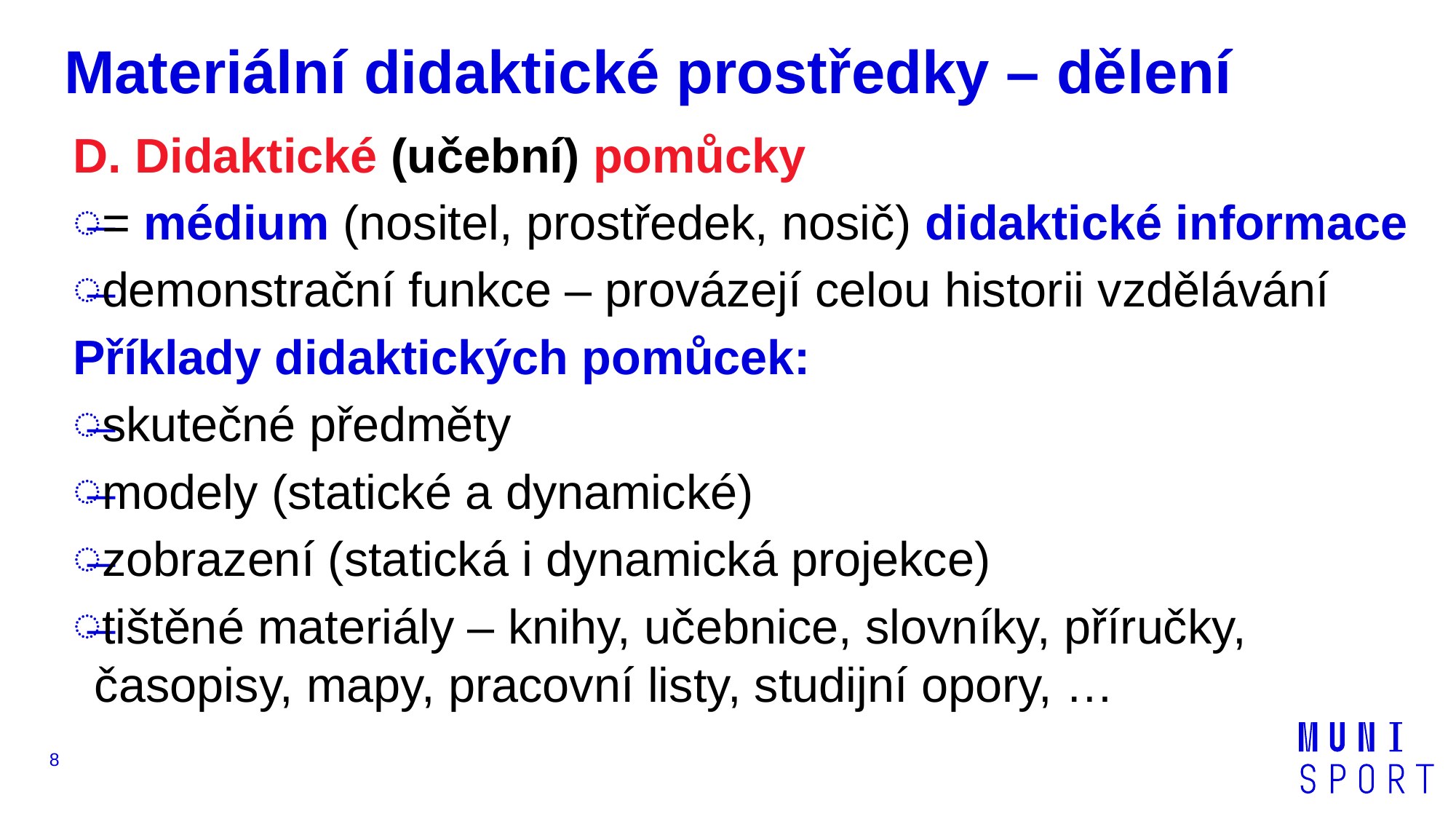

# Materiální didaktické prostředky – dělení
D. Didaktické (učební) pomůcky
= médium (nositel, prostředek, nosič) didaktické informace
demonstrační funkce – provázejí celou historii vzdělávání
Příklady didaktických pomůcek:
skutečné předměty
modely (statické a dynamické)
zobrazení (statická i dynamická projekce)
tištěné materiály – knihy, učebnice, slovníky, příručky, časopisy, mapy, pracovní listy, studijní opory, …

8